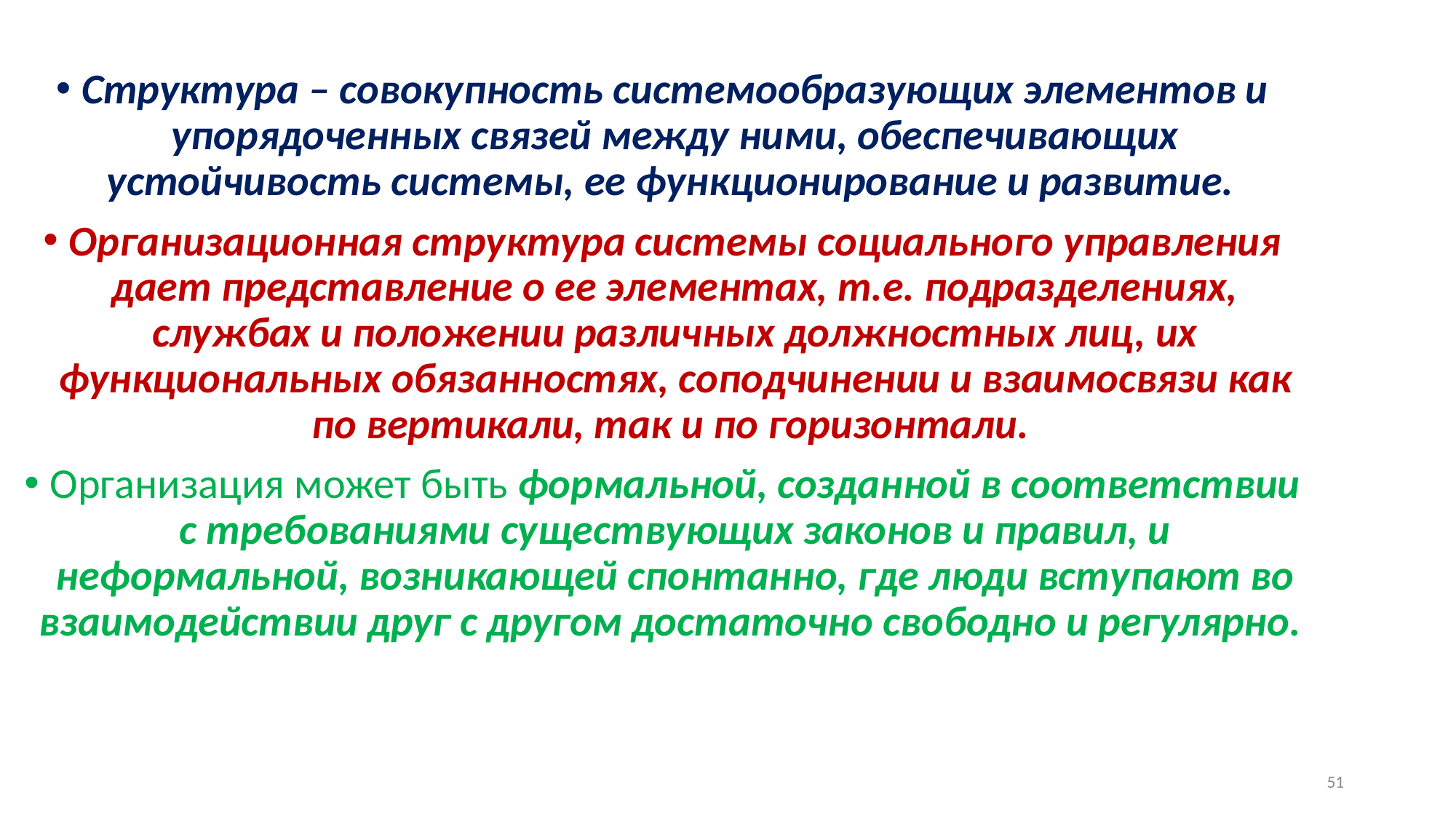

Структура – совокупность системообразующих элементов и упорядоченных связей между ними, обеспечивающих устойчивость системы, ее функционирование и развитие.
Организационная структура системы социального управления дает представление о ее элементах, т.е. подразделениях, службах и положении различных должностных лиц, их функциональных обязанностях, соподчинении и взаимосвязи как по вертикали, так и по горизонтали.
Организация может быть формальной, созданной в соответствии с требованиями существующих законов и правил, и неформальной, возникающей спонтанно, где люди вступают во взаимодействии друг с другом достаточно свободно и регулярно.
51